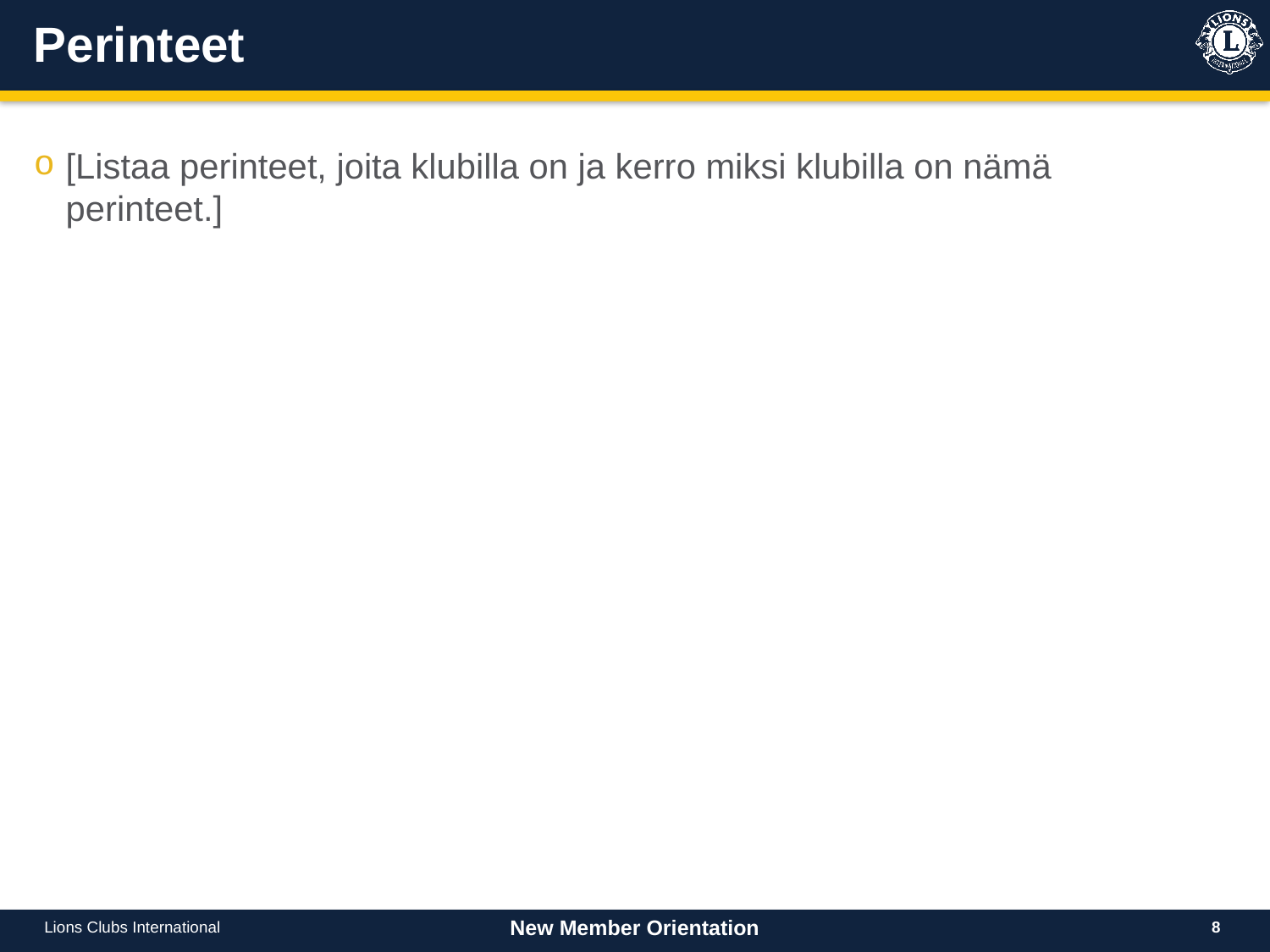

# Perinteet
[Listaa perinteet, joita klubilla on ja kerro miksi klubilla on nämä perinteet.]